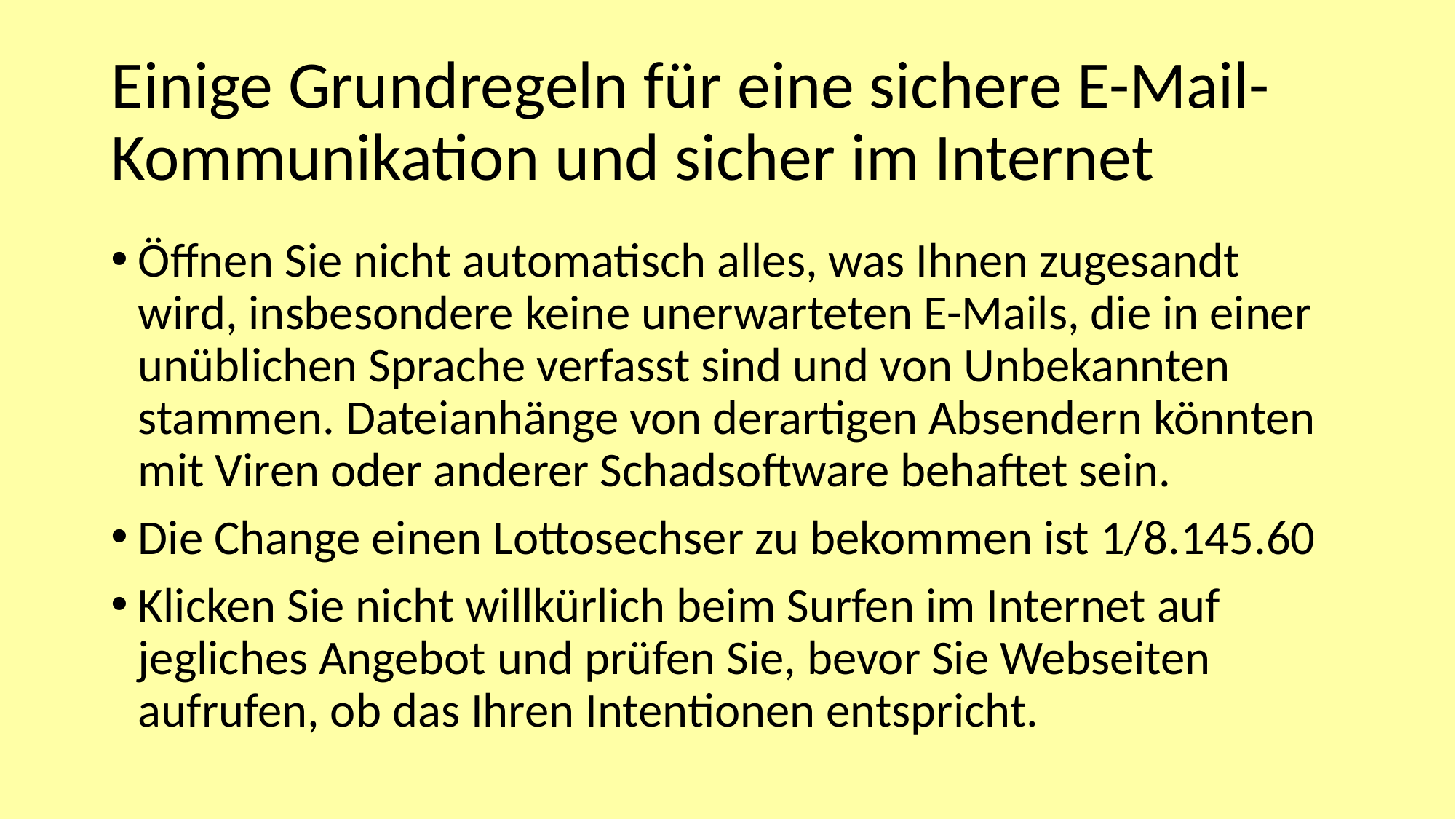

# Einige Grundregeln für eine sichere E-Mail-Kommunikation und sicher im Internet

Öffnen Sie nicht automatisch alles, was Ihnen zugesandt wird, insbesondere keine unerwarteten E-Mails, die in einer unüblichen Sprache verfasst sind und von Unbekannten stammen. Dateianhänge von derartigen Absendern könnten mit Viren oder anderer Schadsoftware behaftet sein.
Die Change einen Lottosechser zu bekommen ist 1/8.145.60
Klicken Sie nicht willkürlich beim Surfen im Internet auf jegliches Angebot und prüfen Sie, bevor Sie Webseiten aufrufen, ob das Ihren Intentionen entspricht.